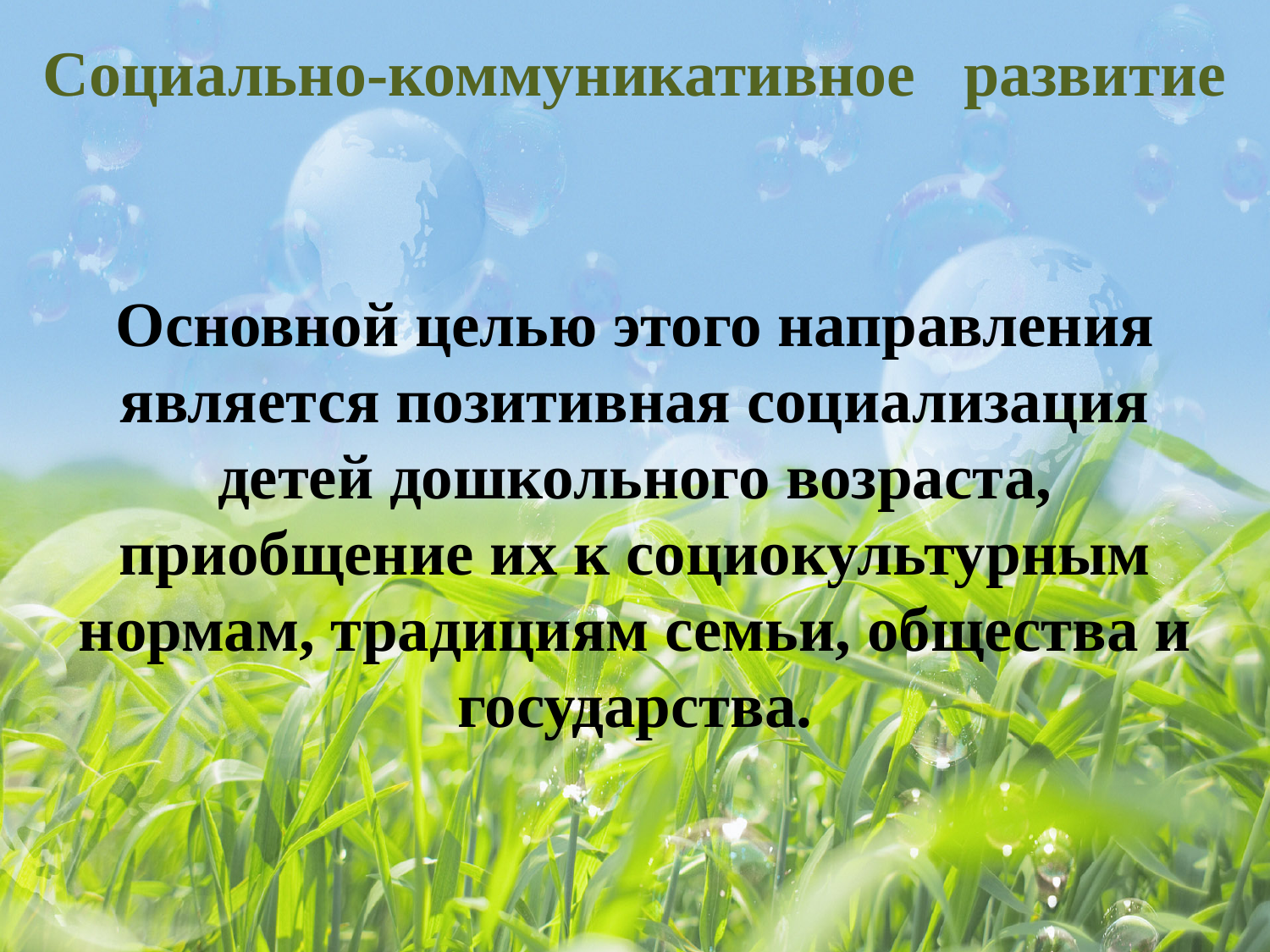

# Социально-коммуникативное   развитие

Основной целью этого направления является позитивная социализация детей дошкольного возраста, приобщение их к социокультурным нормам, традициям семьи, общества и государства.